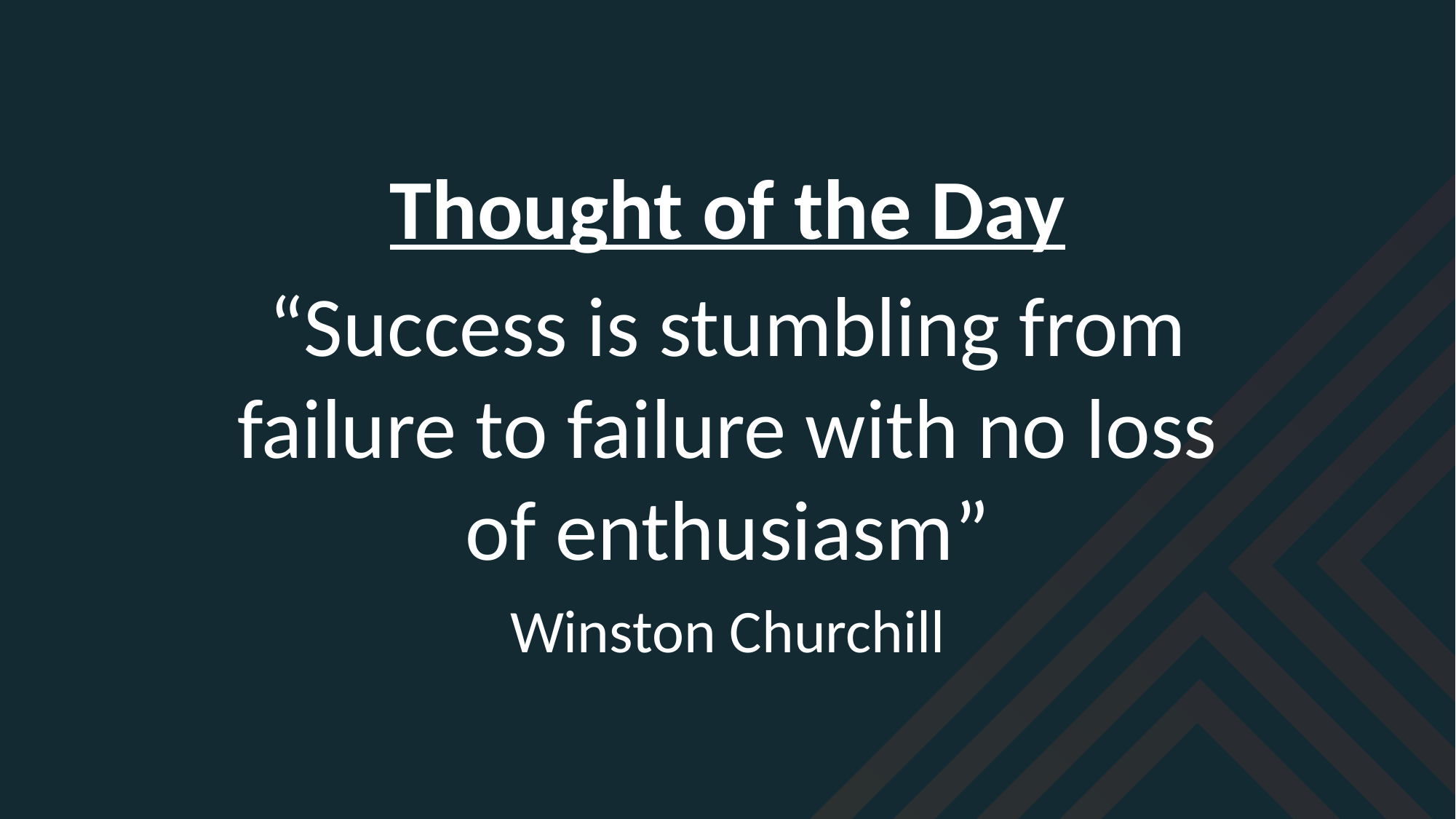

Thought of the Day
“Success is stumbling from failure to failure with no loss of enthusiasm”
Winston Churchill